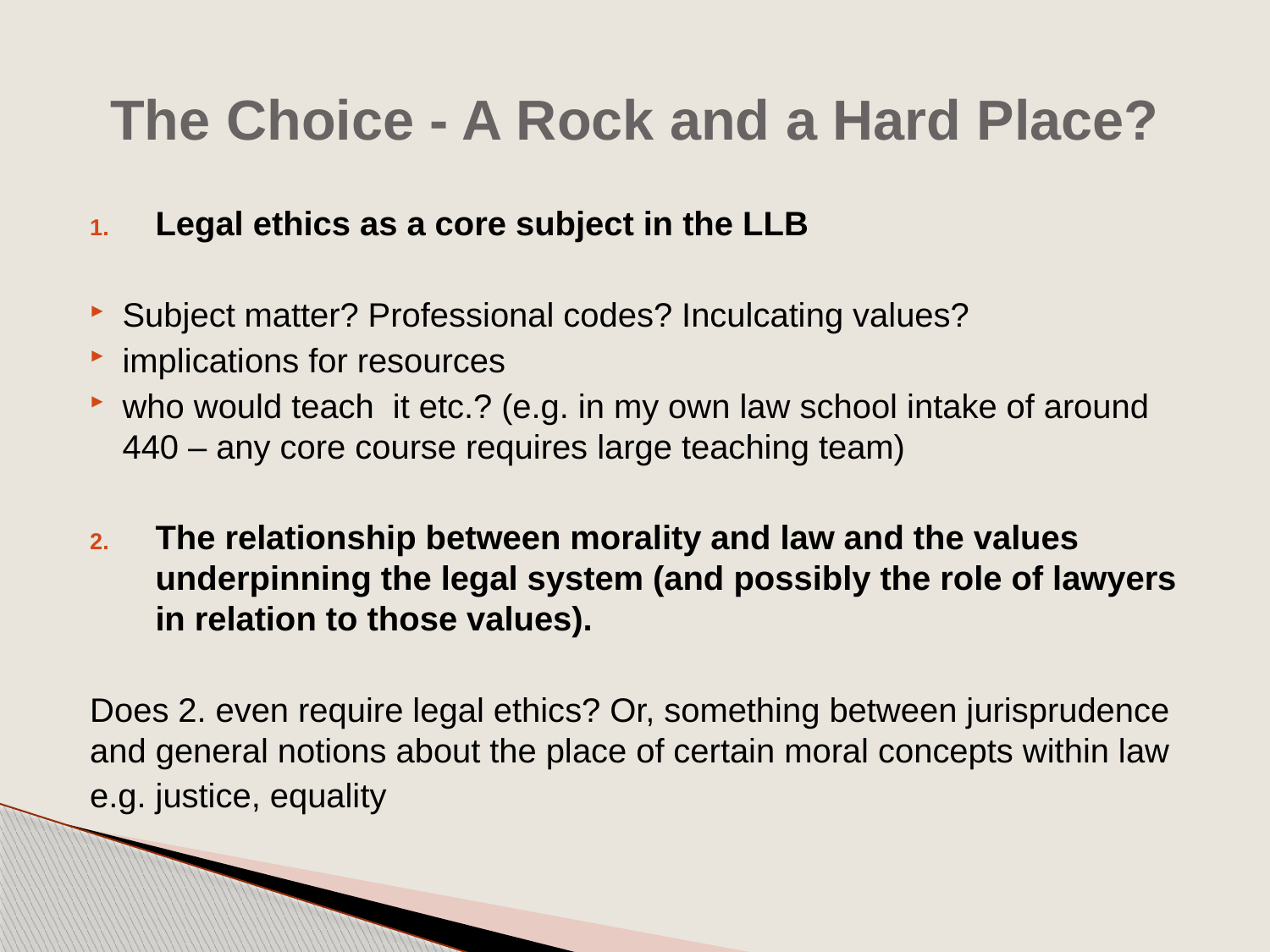

# The Choice - A Rock and a Hard Place?
Legal ethics as a core subject in the LLB

Subject matter? Professional codes? Inculcating values?
implications for resources
who would teach  it etc.? (e.g. in my own law school intake of around 440 – any core course requires large teaching team)

The relationship between morality and law and the values underpinning the legal system (and possibly the role of lawyers in relation to those values).

Does 2. even require legal ethics? Or, something between jurisprudence and general notions about the place of certain moral concepts within law
e.g. justice, equality